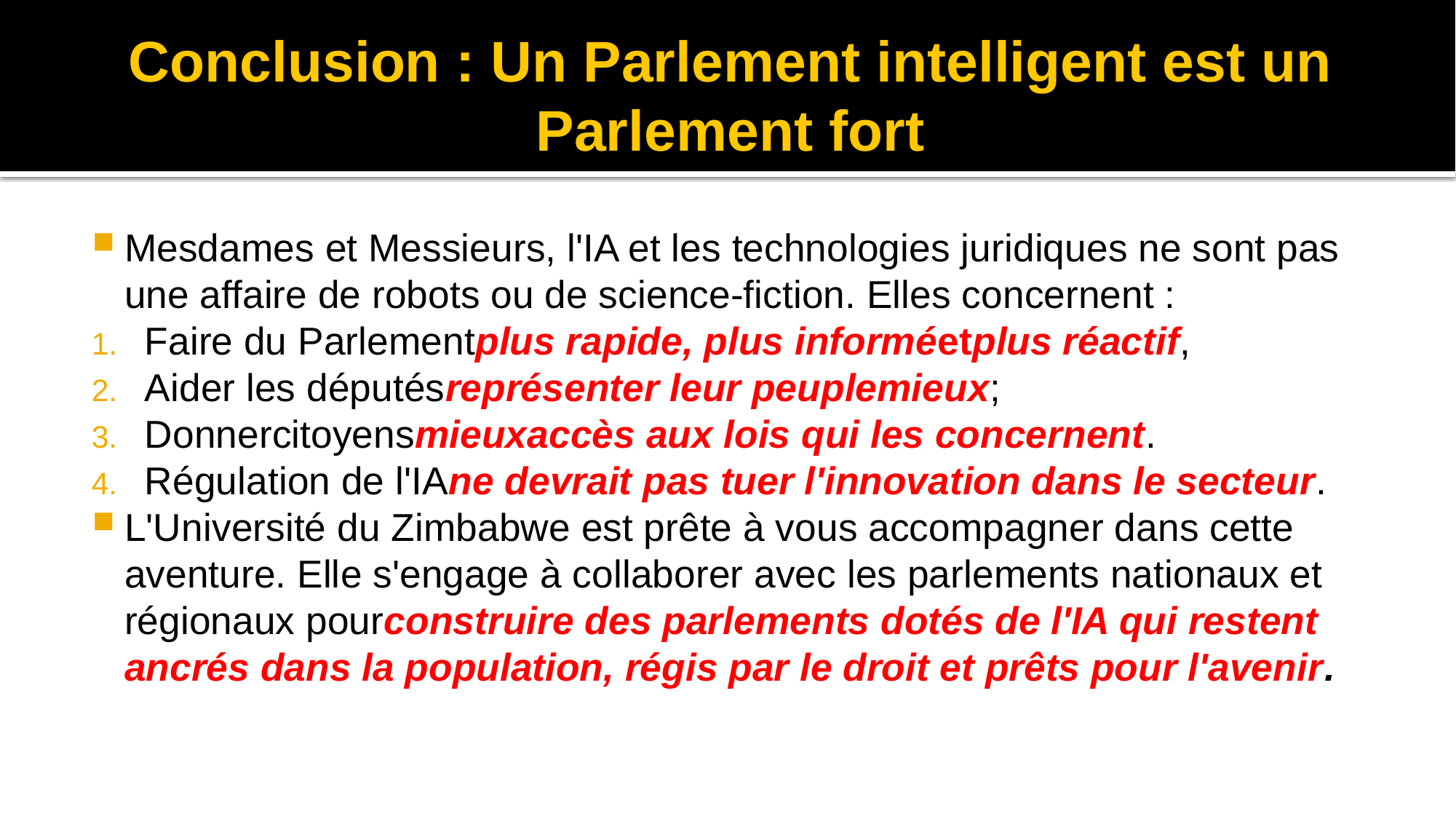

# Conclusion : Un Parlement intelligent est un Parlement fort
Mesdames et Messieurs, l'IA et les technologies juridiques ne sont pas une affaire de robots ou de science-fiction. Elles concernent :
Faire du Parlementplus rapide, plus informéetplus réactif,
Aider les députésreprésenter leur peuplemieux;
Donnercitoyensmieuxaccès aux lois qui les concernent.
Régulation de l'IAne devrait pas tuer l'innovation dans le secteur.
L'Université du Zimbabwe est prête à vous accompagner dans cette aventure. Elle s'engage à collaborer avec les parlements nationaux et régionaux pourconstruire des parlements dotés de l'IA qui restent ancrés dans la population, régis par le droit et prêts pour l'avenir.